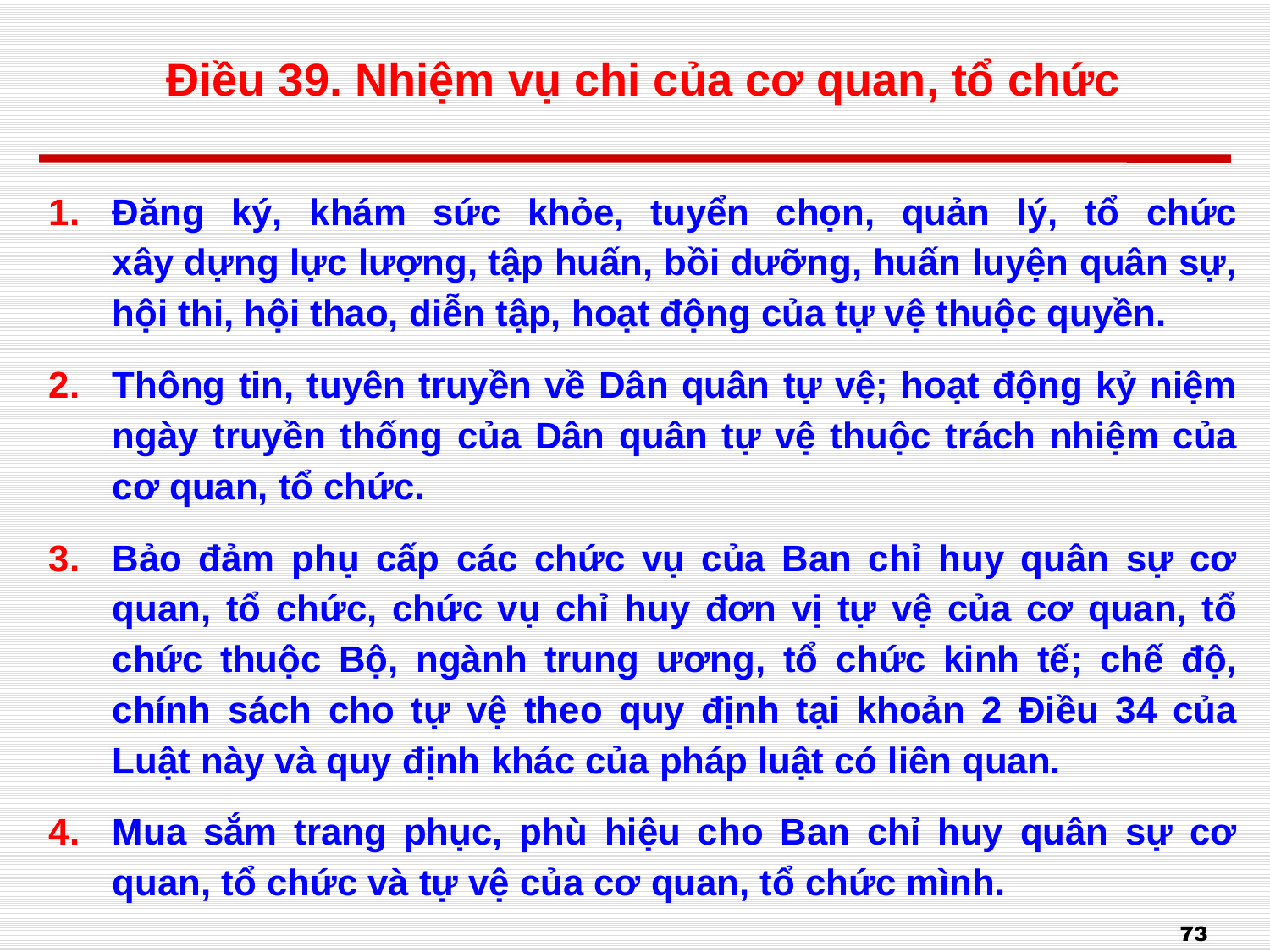

# Điều 39. Nhiệm vụ chi của cơ quan, tổ chức
Đăng ký, khám sức khỏe, tuyển chọn, quản lý, tổ chức xây dựng lực lượng, tập huấn, bồi dưỡng, huấn luyện quân sự, hội thi, hội thao, diễn tập, hoạt động của tự vệ thuộc quyền.
Thông tin, tuyên truyền về Dân quân tự vệ; hoạt động kỷ niệm ngày truyền thống của Dân quân tự vệ thuộc trách nhiệm của cơ quan, tổ chức.
Bảo đảm phụ cấp các chức vụ của Ban chỉ huy quân sự cơ quan, tổ chức, chức vụ chỉ huy đơn vị tự vệ của cơ quan, tổ chức thuộc Bộ, ngành trung ương, tổ chức kinh tế; chế độ, chính sách cho tự vệ theo quy định tại khoản 2 Điều 34 của Luật này và quy định khác của pháp luật có liên quan.
Mua sắm trang phục, phù hiệu cho Ban chỉ huy quân sự cơ quan, tổ chức và tự vệ của cơ quan, tổ chức mình.